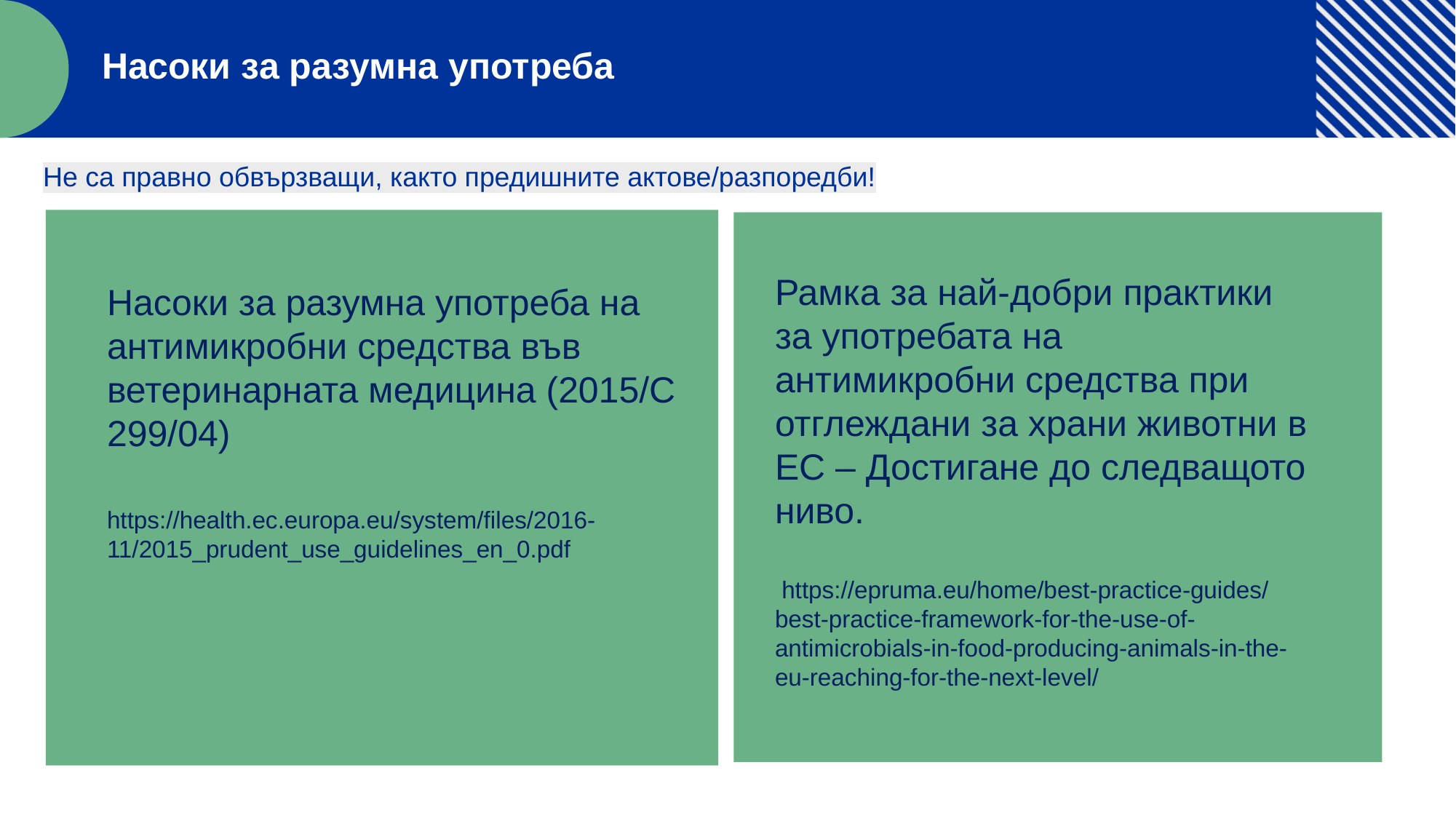

Насоки за разумна употреба
Не са правно обвързващи, както предишните актове/разпоредби!

Рамка за най-добри практики за употребата на антимикробни средства при отглеждани за храни животни в ЕС – Достигане до следващото ниво.

 https://epruma.eu/home/best-practice-guides/best-practice-framework-for-the-use-of-antimicrobials-in-food-producing-animals-in-the-eu-reaching-for-the-next-level/
Насоки за разумна употреба на 
антимикробни средства във ветеринарната медицина (2015/C 299/04)

https://health.ec.europa.eu/system/files/2016-11/2015_prudent_use_guidelines_en_0.pdf